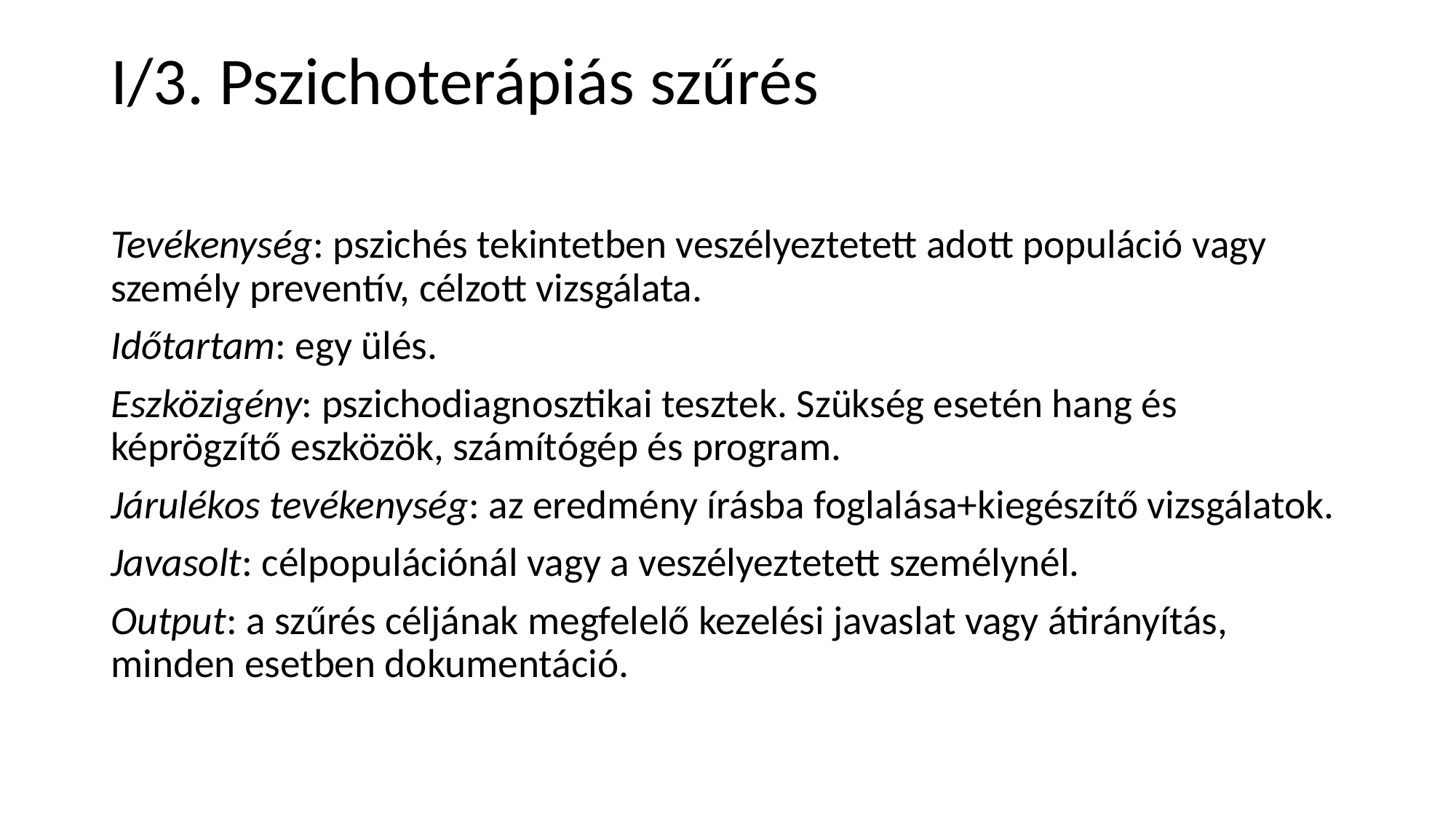

# I/3. Pszichoterápiás szűrés
Tevékenység: pszichés tekintetben veszélyeztetett adott populáció vagy személy preventív, célzott vizsgálata.
Időtartam: egy ülés.
Eszközigény: pszichodiagnosztikai tesztek. Szükség esetén hang és képrögzítő eszközök, számítógép és program.
Járulékos tevékenység: az eredmény írásba foglalása+kiegészítő vizsgálatok.
Javasolt: célpopulációnál vagy a veszélyeztetett személynél.
Output: a szűrés céljának megfelelő kezelési javaslat vagy átirányítás, minden esetben dokumentáció.